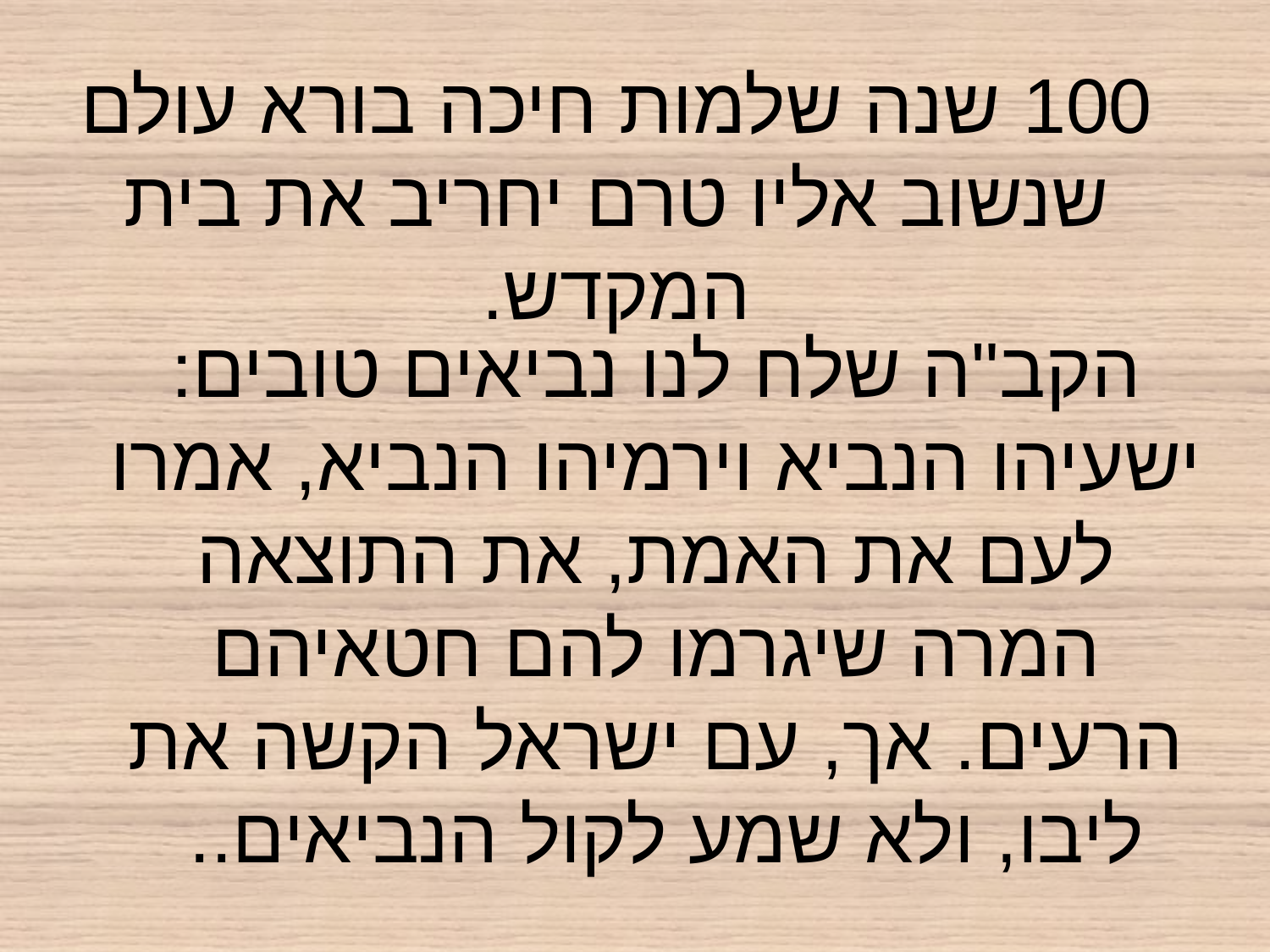

# 100 שנה שלמות חיכה בורא עולם שנשוב אליו טרם יחריב את בית המקדש.
הקב"ה שלח לנו נביאים טובים: ישעיהו הנביא וירמיהו הנביא, אמרו לעם את האמת, את התוצאה המרה שיגרמו להם חטאיהם הרעים. אך, עם ישראל הקשה את ליבו, ולא שמע לקול הנביאים..